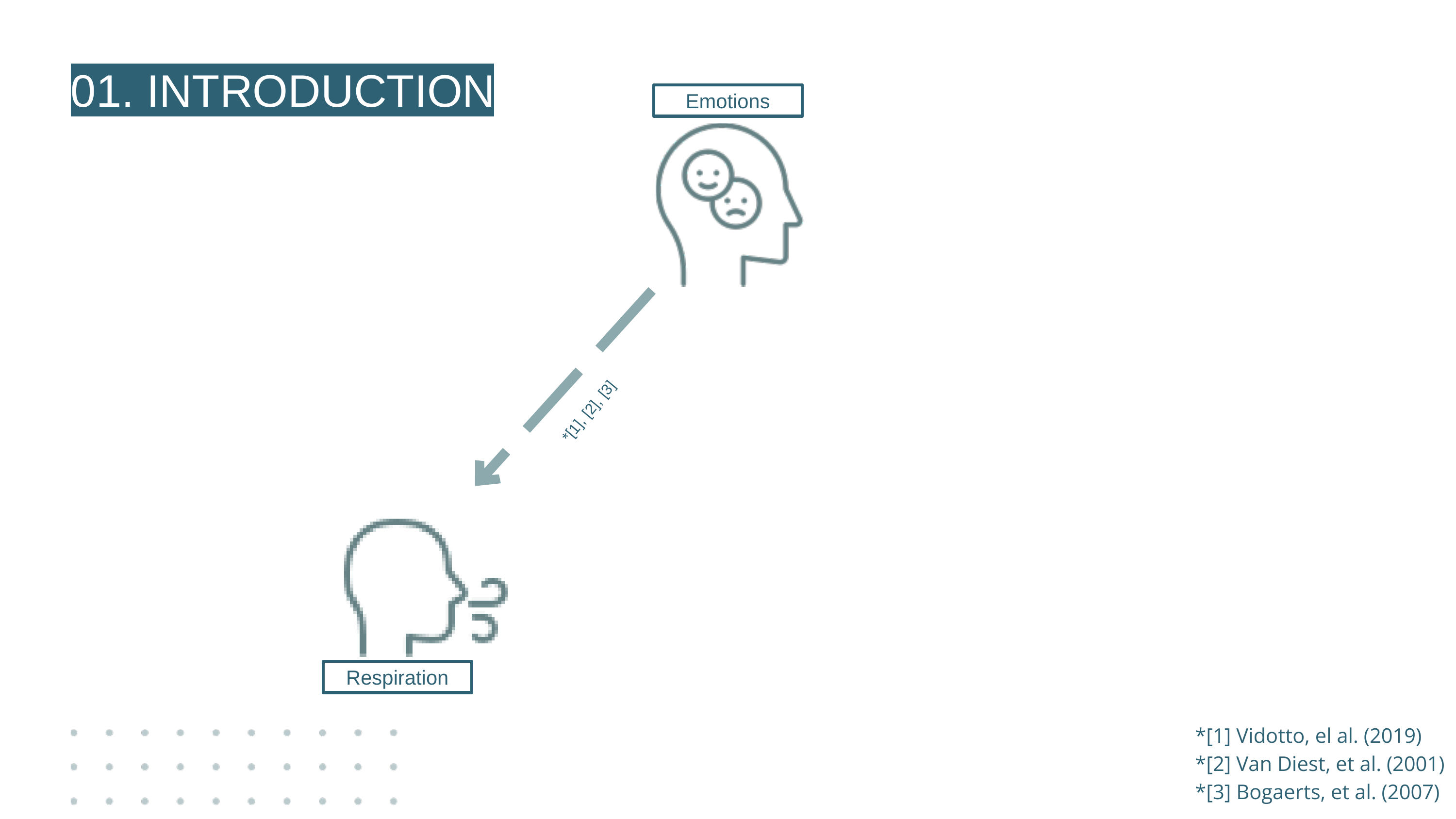

01. INTRODUCTION
INTRODUCTION
Emotions

*[1], [2], [3]

Respiration
*[1] Vidotto, el al. (2019)
*[2] Van Diest, et al. (2001)
*[3] Bogaerts, et al. (2007)